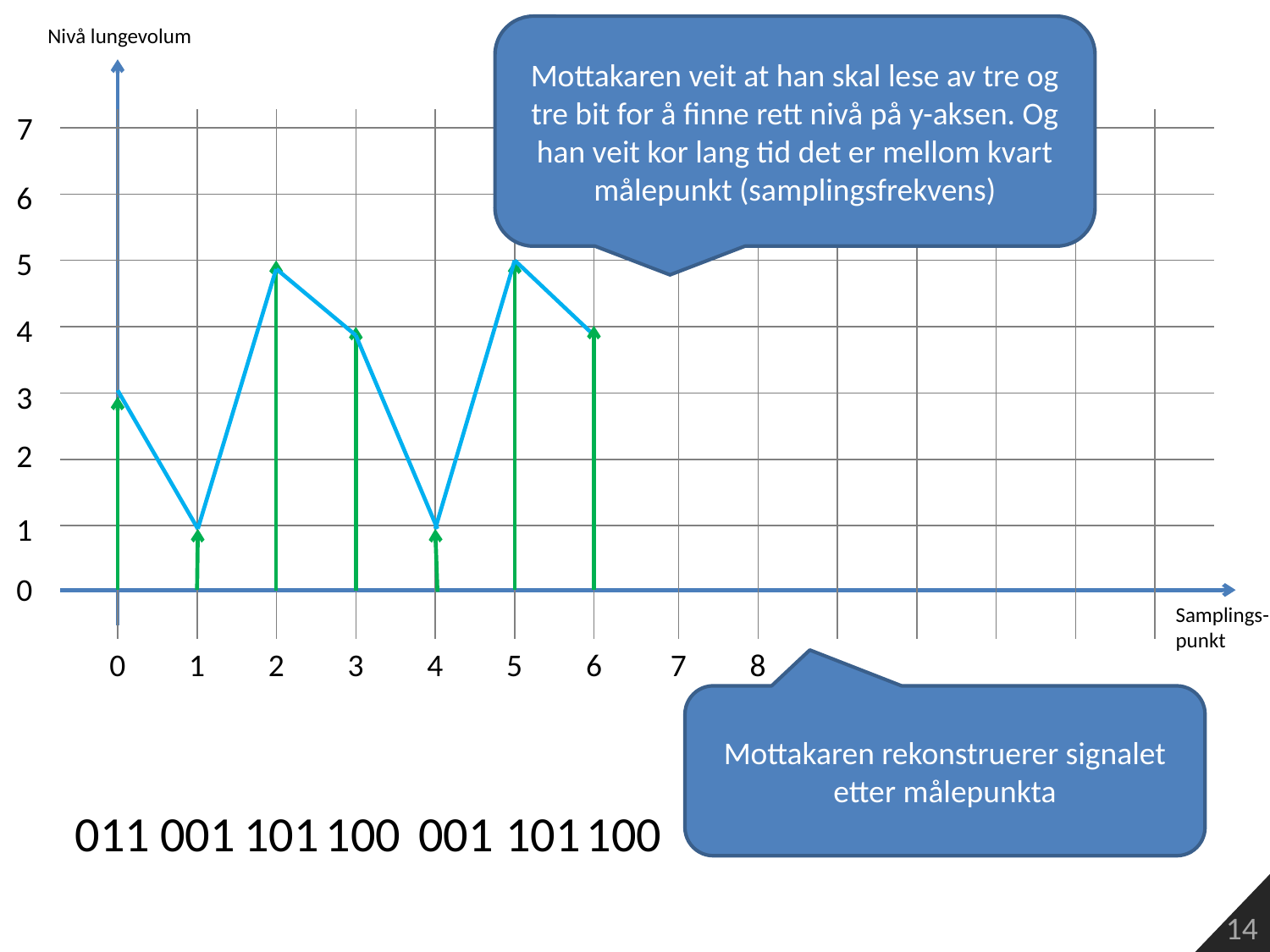

Nivå lungevolum
Mottakaren veit at han skal lese av tre og tre bit for å finne rett nivå på y-aksen. Og han veit kor lang tid det er mellom kvart målepunkt (samplingsfrekvens)
7
6
5
4
3
2
1
0
Samplings-
punkt
0
1
2
3
4
5
6
7
8
Mottakaren rekonstruerer signalet etter målepunkta
011
001
101
001
101
100
100